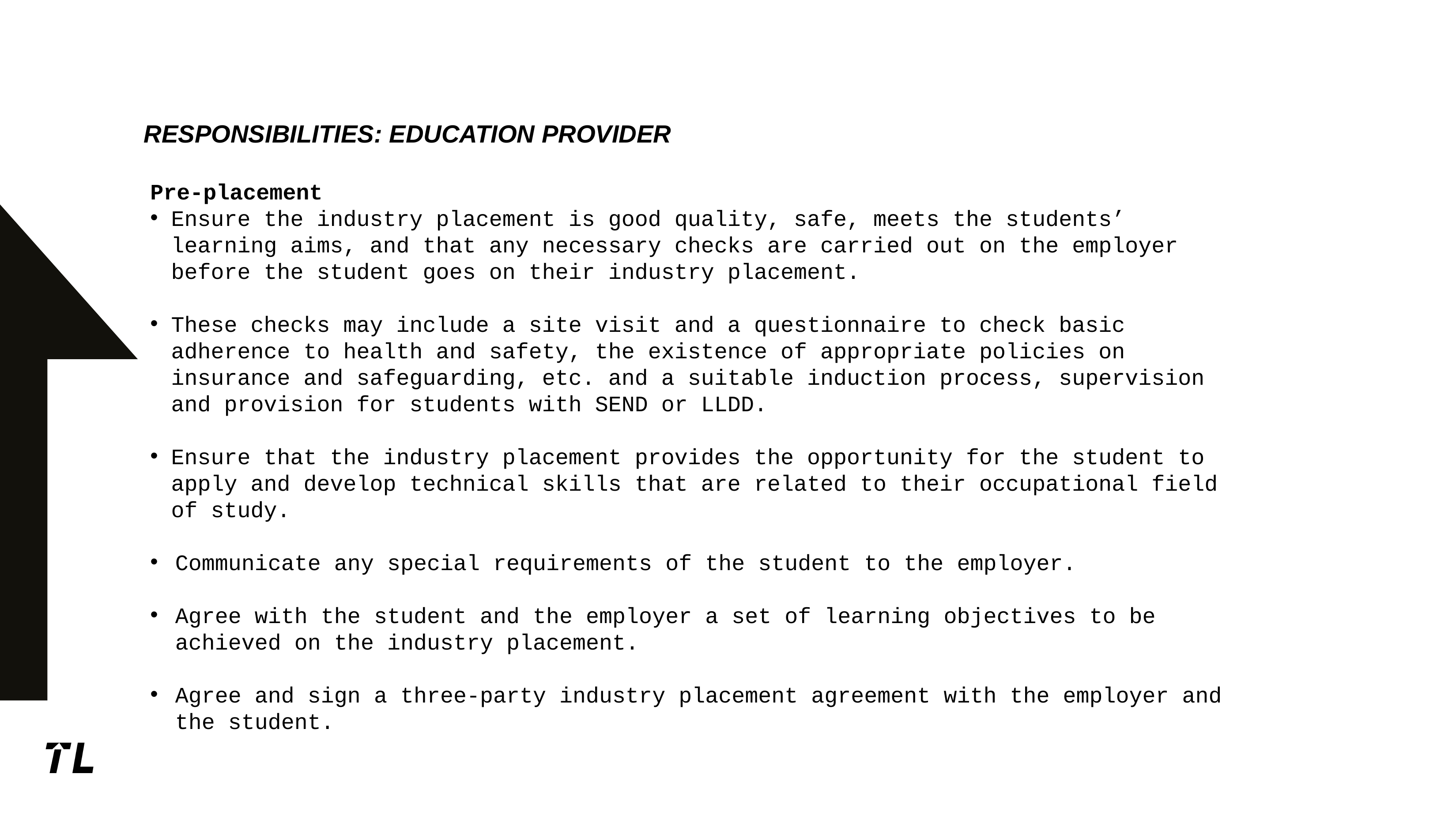

# Responsibilities: education provider
Pre-placement
Ensure the industry placement is good quality, safe, meets the students’ learning aims, and that any necessary checks are carried out on the employer before the student goes on their industry placement.

These checks may include a site visit and a questionnaire to check basic adherence to health and safety, the existence of appropriate policies on insurance and safeguarding, etc. and a suitable induction process, supervision and provision for students with SEND or LLDD.

Ensure that the industry placement provides the opportunity for the student to apply and develop technical skills that are related to their occupational field of study.

Communicate any special requirements of the student to the employer.

Agree with the student and the employer a set of learning objectives to be achieved on the industry placement.

Agree and sign a three-party industry placement agreement with the employer and the student.